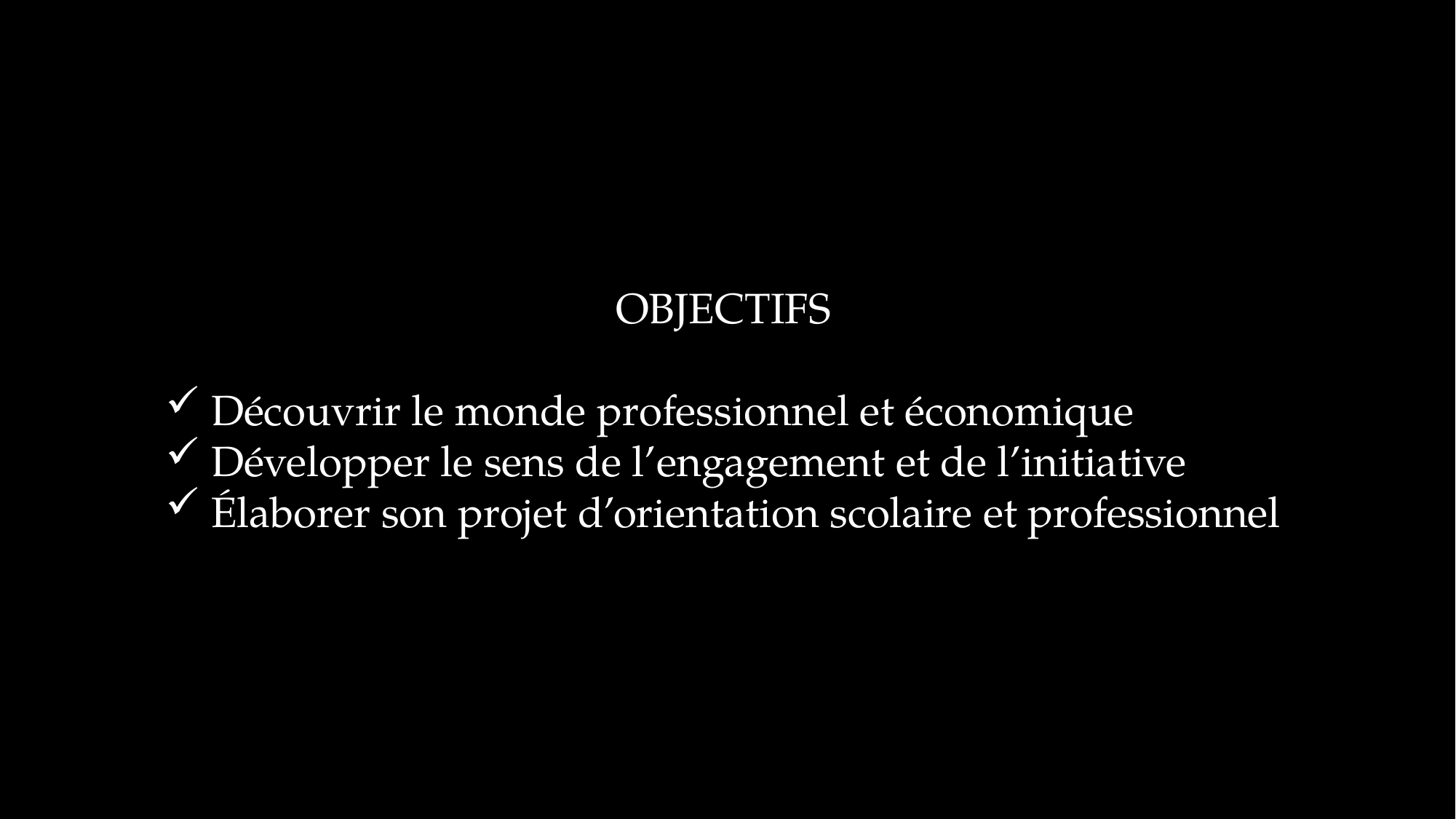

OBJECTIFS

 Découvrir le monde professionnel et économique
 Développer le sens de l’engagement et de l’initiative
 Élaborer son projet d’orientation scolaire et professionnel